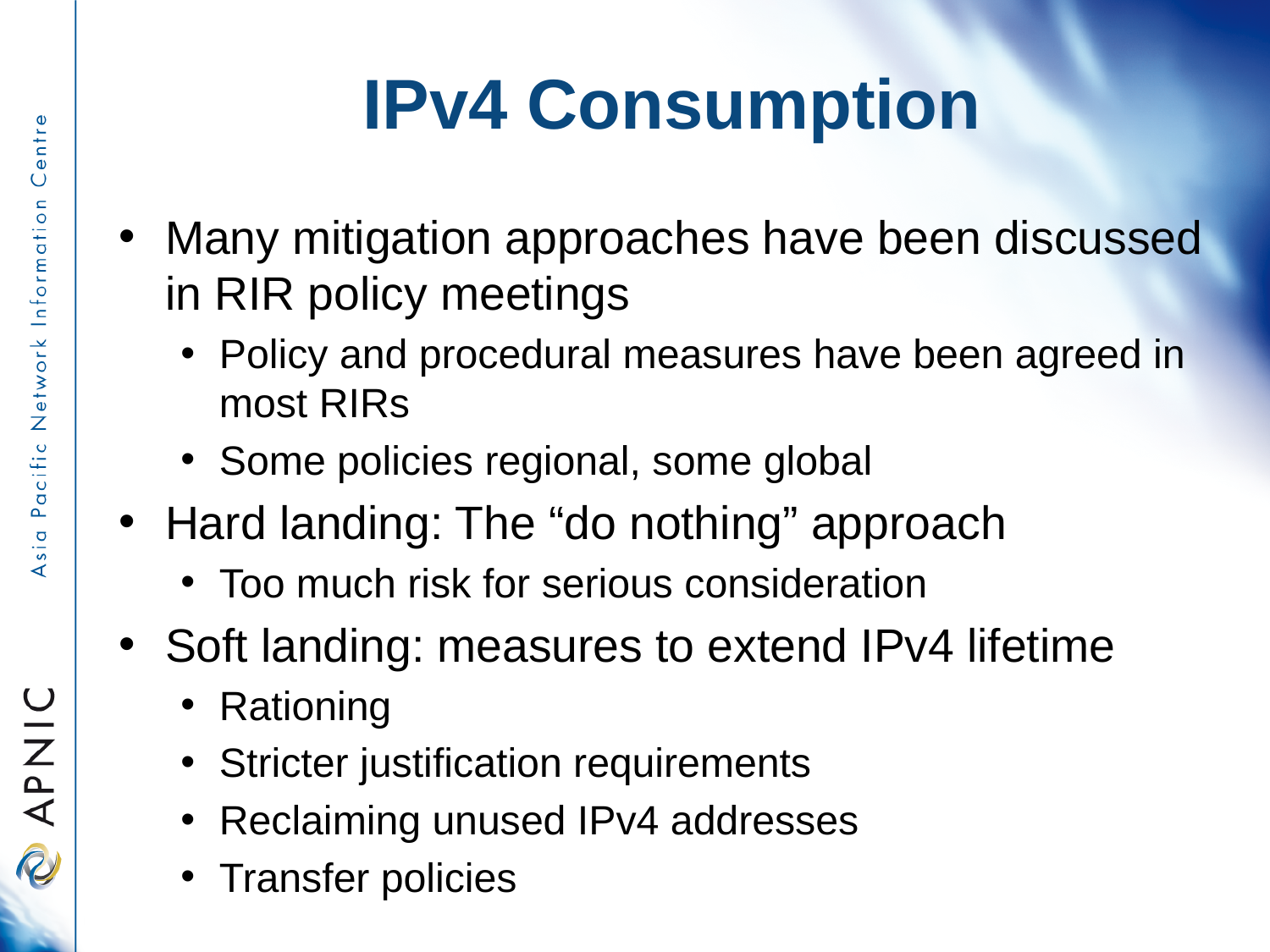

# IPv4 Consumption
Many mitigation approaches have been discussed in RIR policy meetings
Policy and procedural measures have been agreed in most RIRs
Some policies regional, some global
Hard landing: The “do nothing” approach
Too much risk for serious consideration
Soft landing: measures to extend IPv4 lifetime
Rationing
Stricter justification requirements
Reclaiming unused IPv4 addresses
Transfer policies